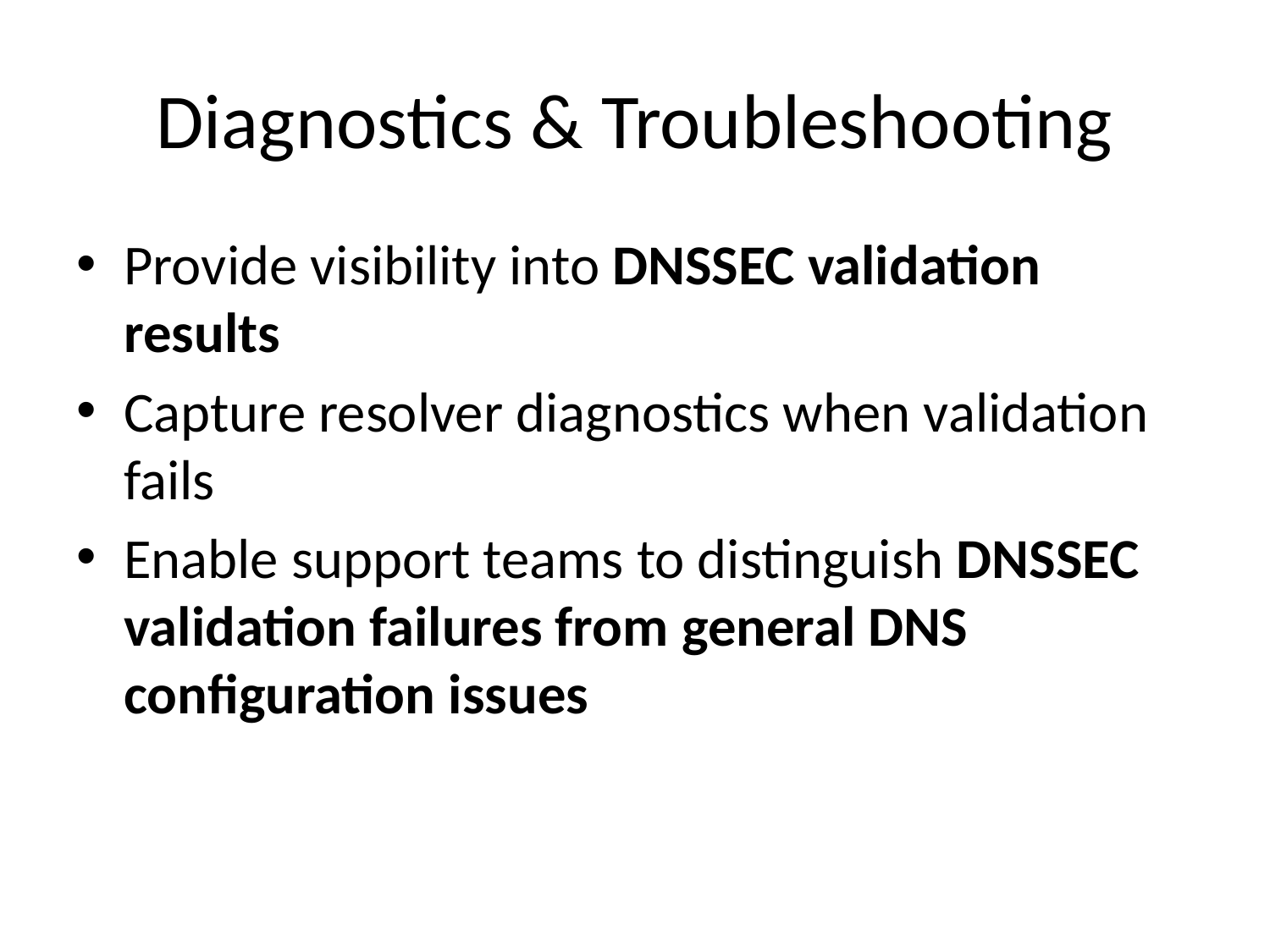

# Diagnostics & Troubleshooting
Provide visibility into DNSSEC validation results
Capture resolver diagnostics when validation fails
Enable support teams to distinguish DNSSEC validation failures from general DNS configuration issues